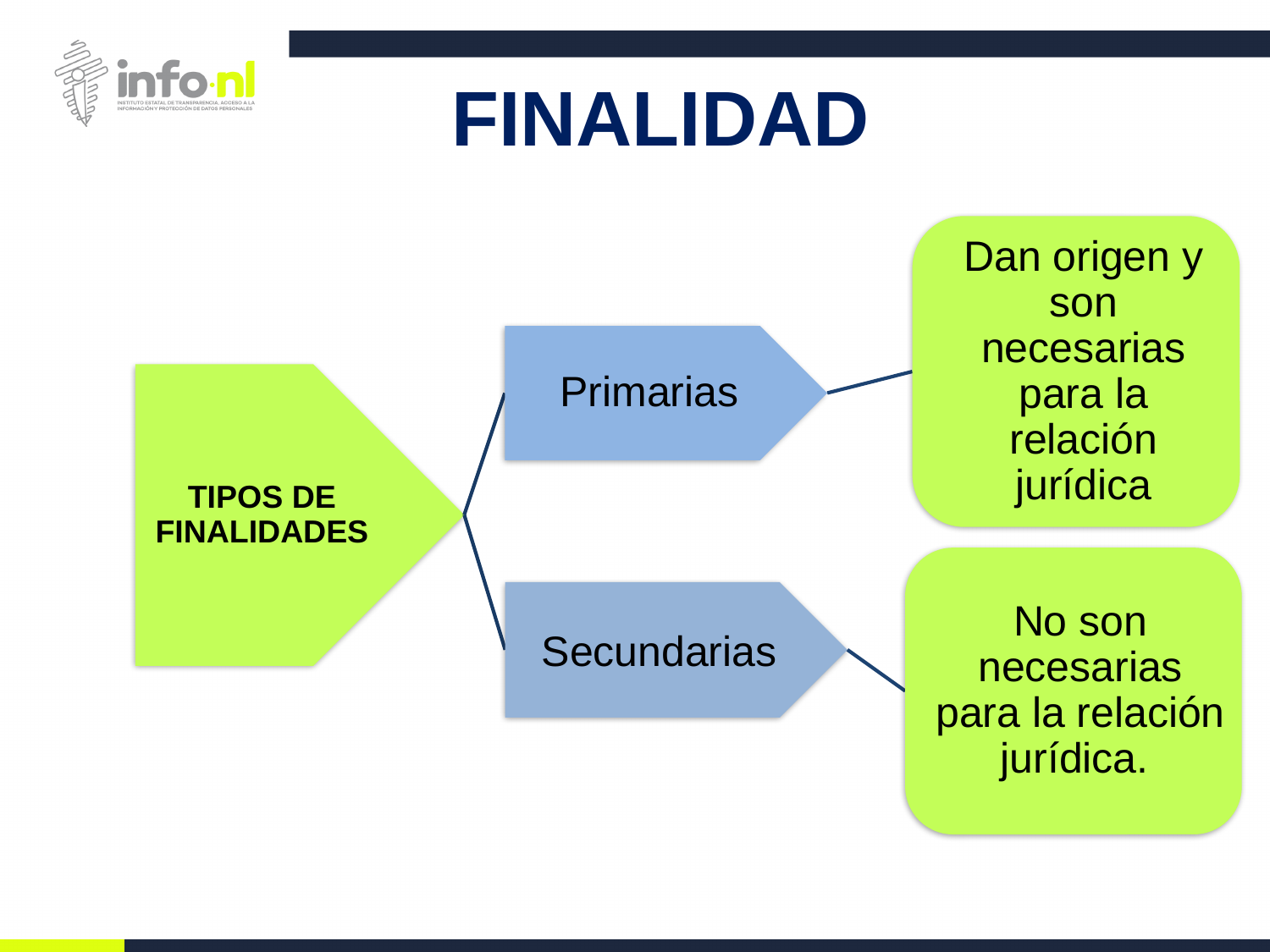

# FINALIDAD
TIPOS DE FINALIDADES

Secundarias

No son necesarias para la relación jurídica.

Primarias

Dan origen y son necesarias para la relación jurídica